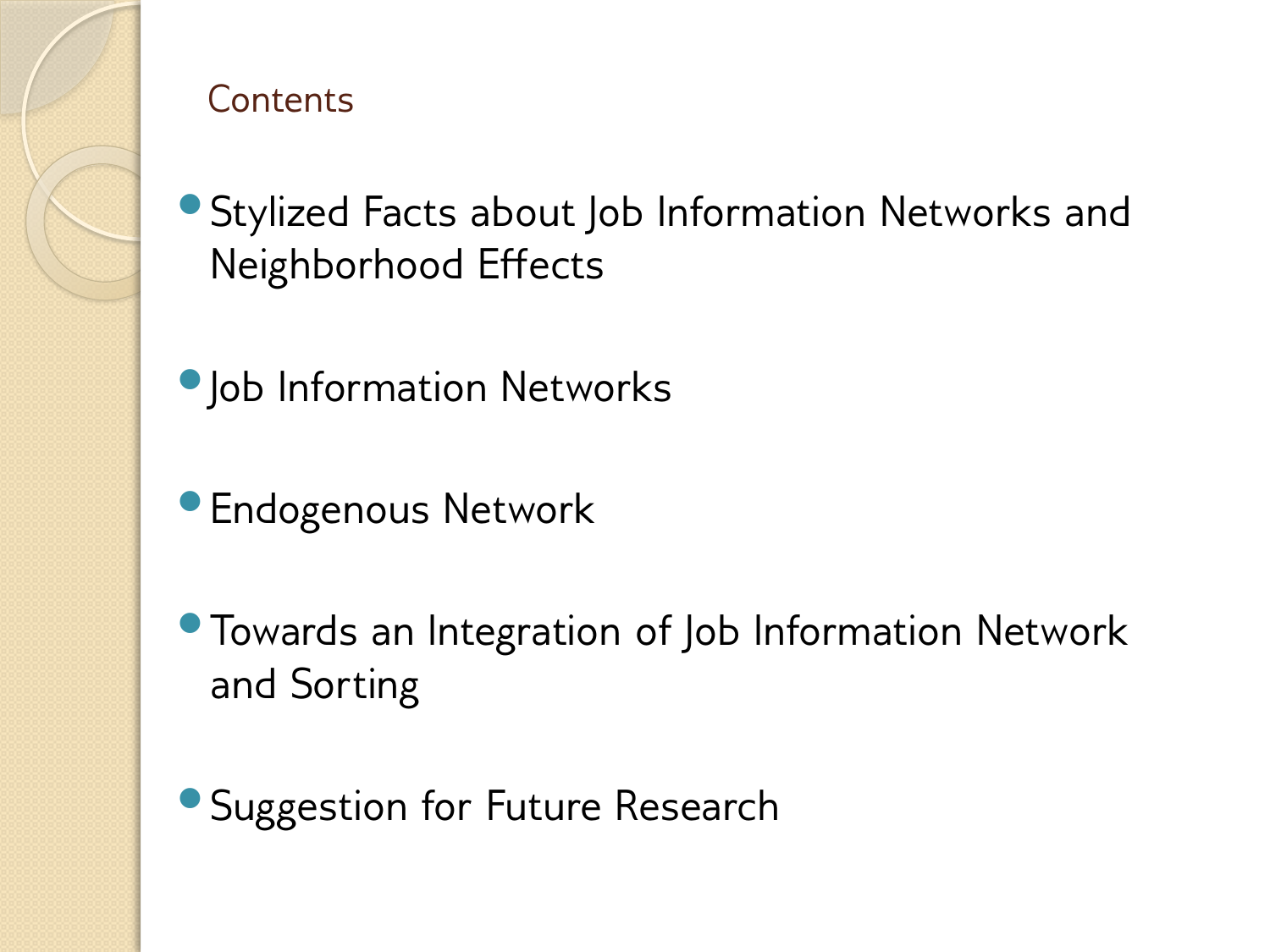

# Contents
Stylized Facts about Job Information Networks and Neighborhood Effects

Job Information Networks

Endogenous Network

Towards an Integration of Job Information Network and Sorting

Suggestion for Future Research